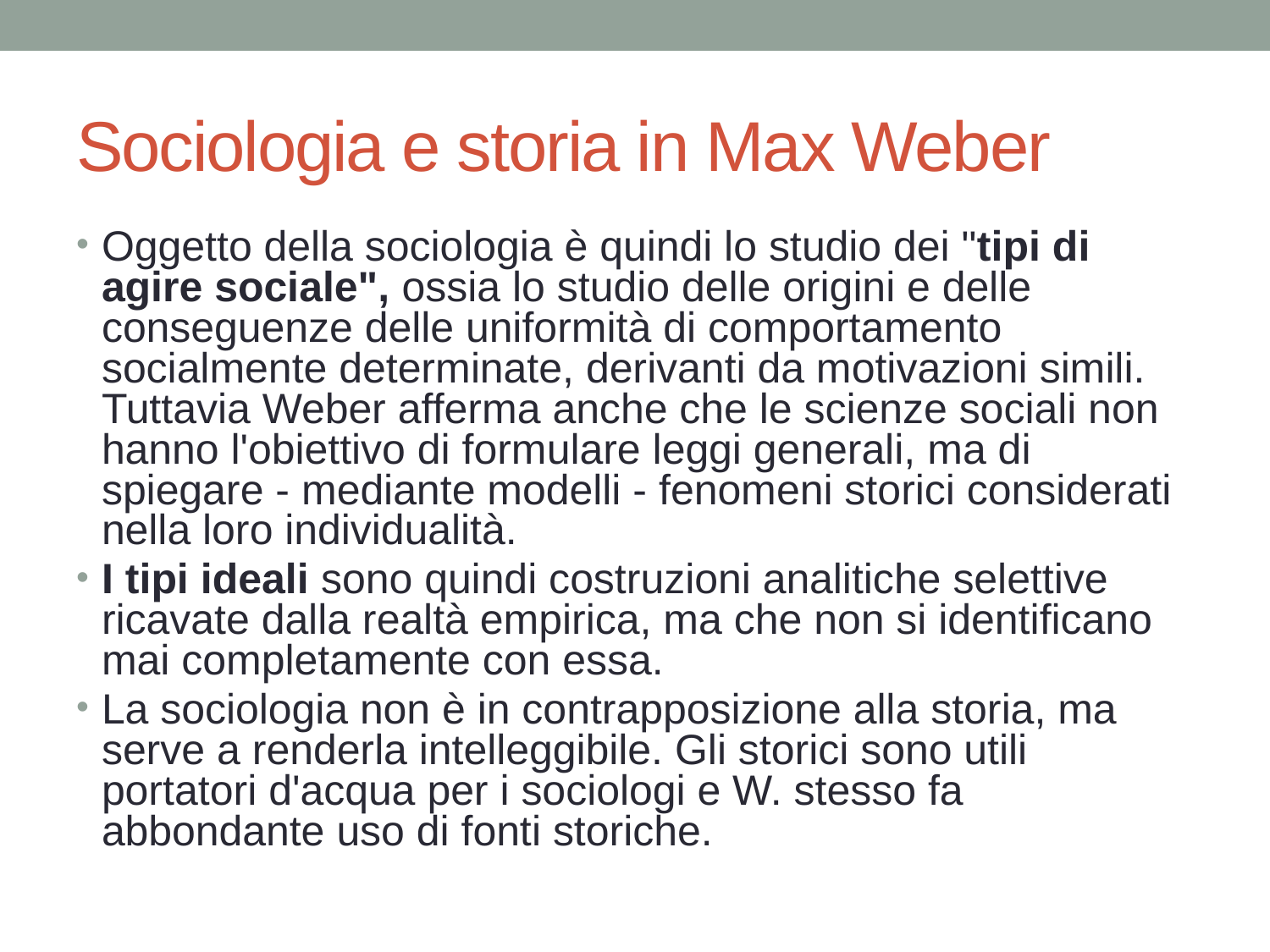

# Sociologia e storia in Max Weber
Oggetto della sociologia è quindi lo studio dei "tipi di agire sociale", ossia lo studio delle origini e delle conseguenze delle uniformità di comportamento socialmente determinate, derivanti da motivazioni simili. Tuttavia Weber afferma anche che le scienze sociali non hanno l'obiettivo di formulare leggi generali, ma di spiegare - mediante modelli - fenomeni storici considerati nella loro individualità.
I tipi ideali sono quindi costruzioni analitiche selettive ricavate dalla realtà empirica, ma che non si identificano mai completamente con essa.
La sociologia non è in contrapposizione alla storia, ma serve a renderla intelleggibile. Gli storici sono utili portatori d'acqua per i sociologi e W. stesso fa abbondante uso di fonti storiche.